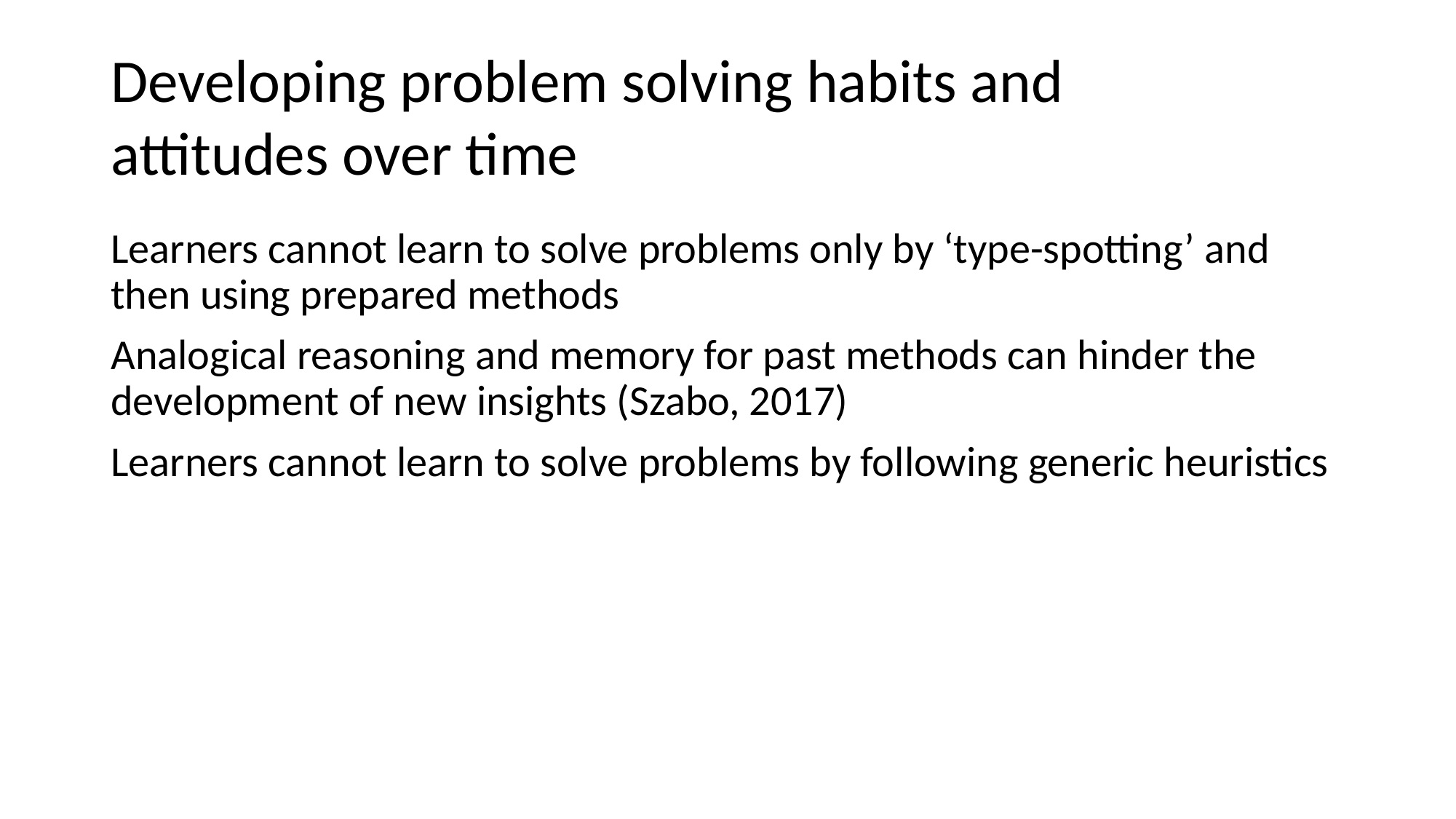

Developing problem solving habits and attitudes over time
# Teaching problem solving
Learners cannot learn to solve problems only by ‘type-spotting’ and then using prepared methods
Analogical reasoning and memory for past methods can hinder the development of new insights (Szabo, 2017)
Learners cannot learn to solve problems by following generic heuristics